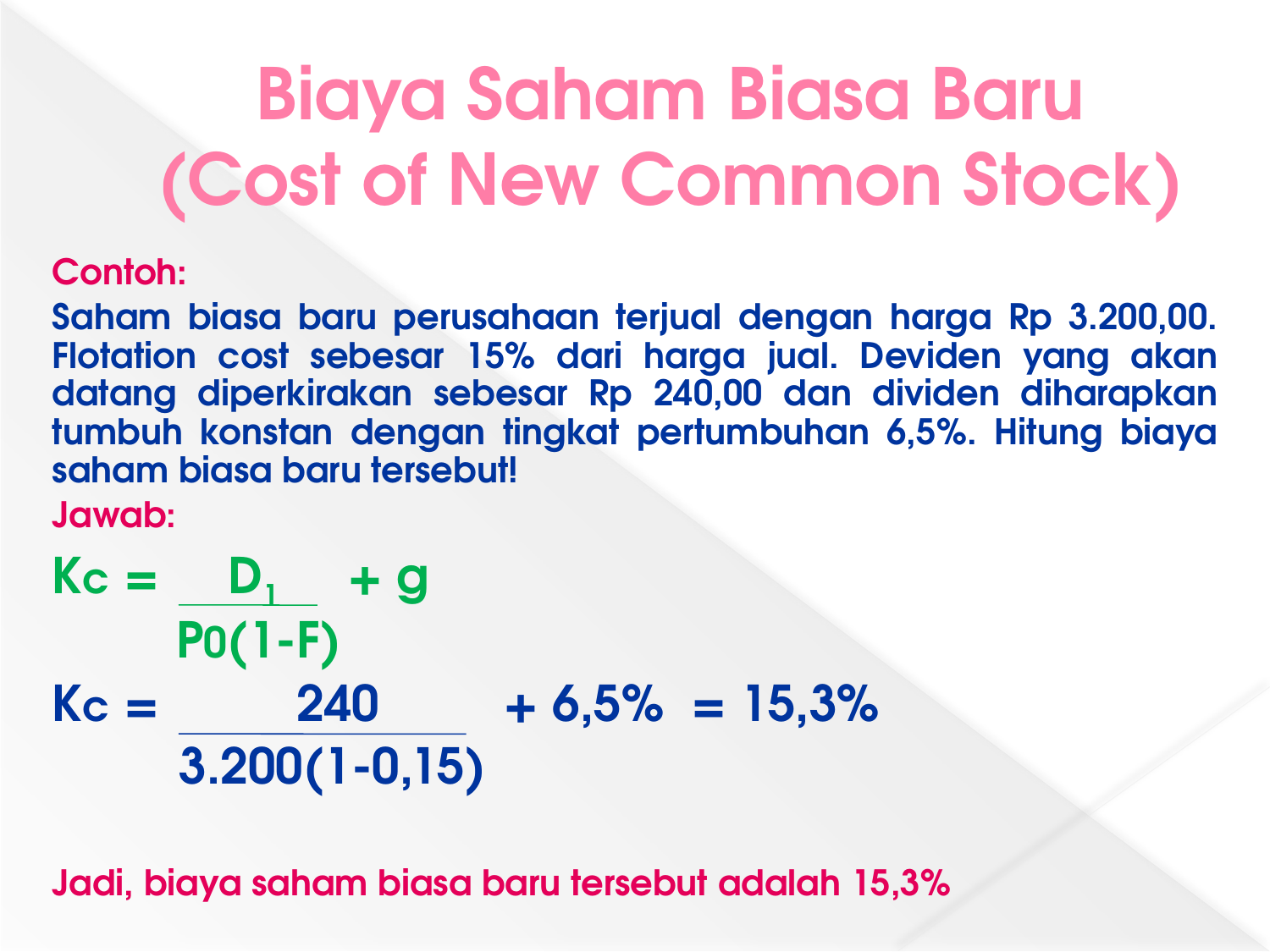

# Biaya Saham Biasa Baru (Cost of New Common Stock)
Contoh:
Saham biasa baru perusahaan terjual dengan harga Rp 3.200,00. Flotation cost sebesar 15% dari harga jual. Deviden yang akan datang diperkirakan sebesar Rp 240,00 dan dividen diharapkan tumbuh konstan dengan tingkat pertumbuhan 6,5%. Hitung biaya saham biasa baru tersebut!
Jawab:
Kc =     D1     + g
         P0(1-F)
Kc =          240         + 6,5%  = 15,3%
	3.200(1-0,15)

Jadi, biaya saham biasa baru tersebut adalah 15,3%